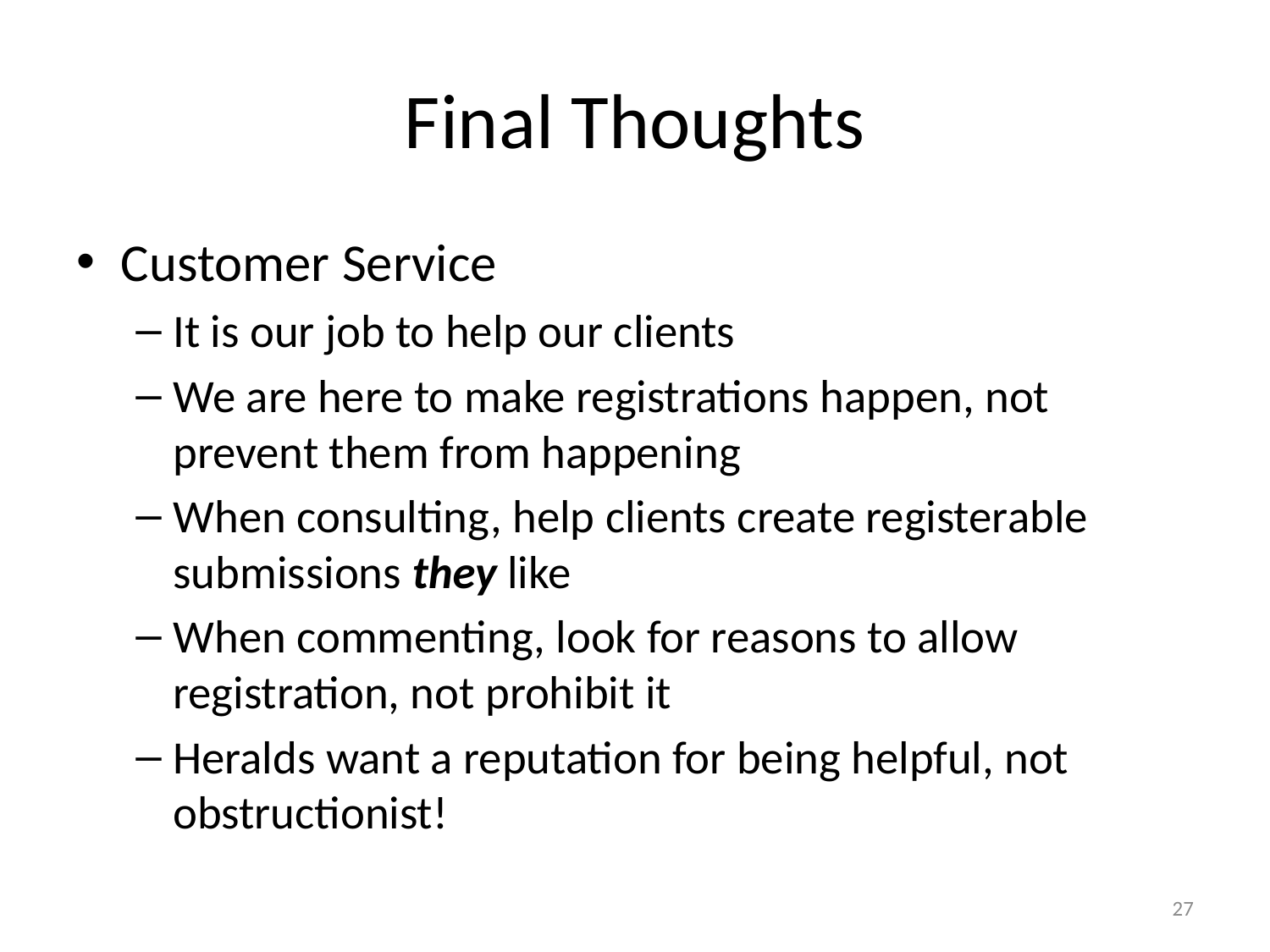

# Final Thoughts
Customer Service
It is our job to help our clients
We are here to make registrations happen, not prevent them from happening
When consulting, help clients create registerable submissions they like
When commenting, look for reasons to allow registration, not prohibit it
Heralds want a reputation for being helpful, not obstructionist!
27